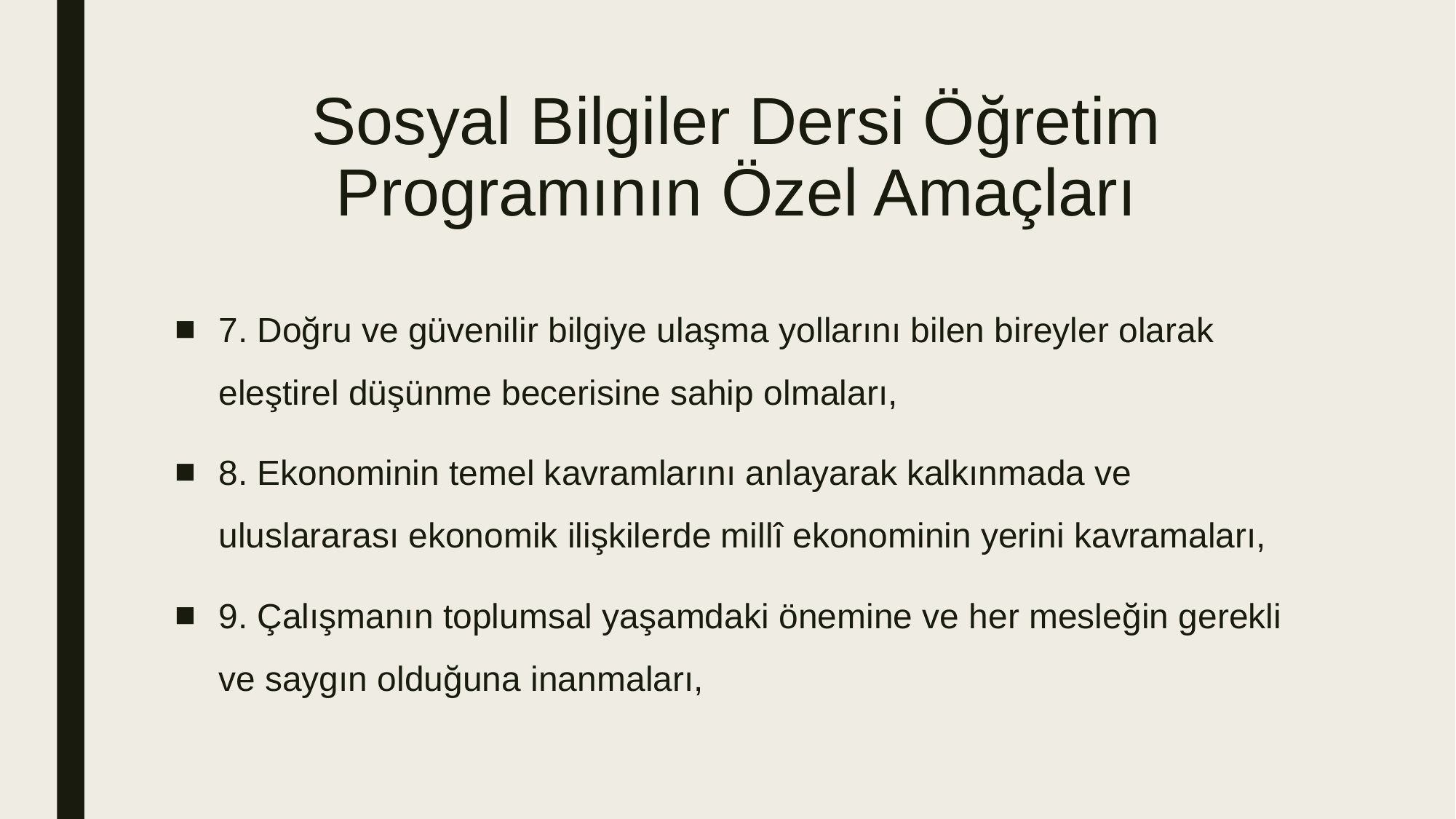

# Sosyal Bilgiler Dersi Öğretim Programının Özel Amaçları
7. Doğru ve güvenilir bilgiye ulaşma yollarını bilen bireyler olarak eleştirel düşünme becerisine sahip olmaları,
8. Ekonominin temel kavramlarını anlayarak kalkınmada ve uluslararası ekonomik ilişkilerde millî ekonominin yerini kavramaları,
9. Çalışmanın toplumsal yaşamdaki önemine ve her mesleğin gerekli ve saygın olduğuna inanmaları,